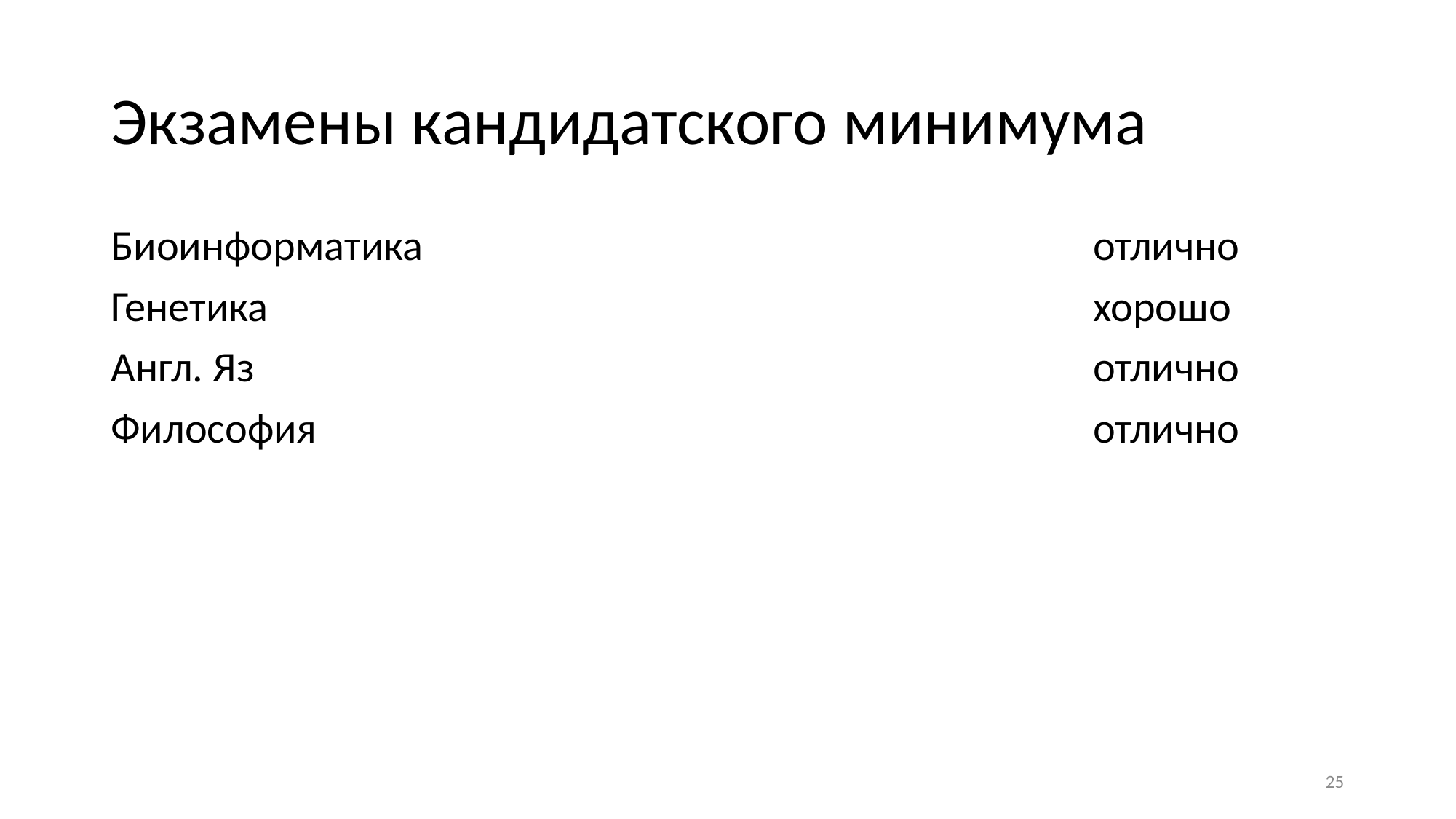

# Экзамены кандидатского минимума
Биоинформатика							отлично
Генетика								хорошо
Англ. Яз								отлично
Философия								отлично
25